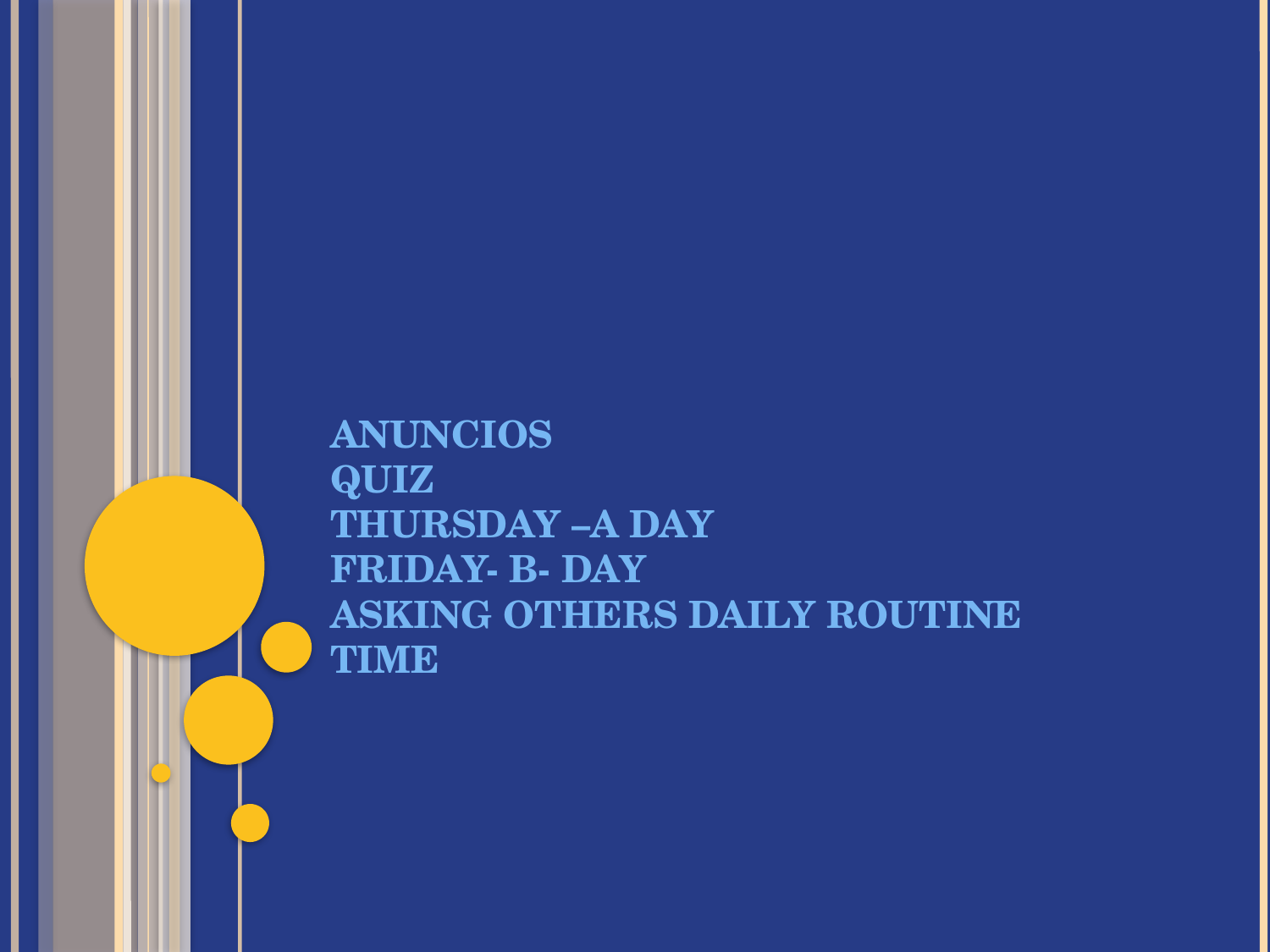

# Anuncios Quiz Thursday –A day Friday- B- Day Asking others daily routine Time